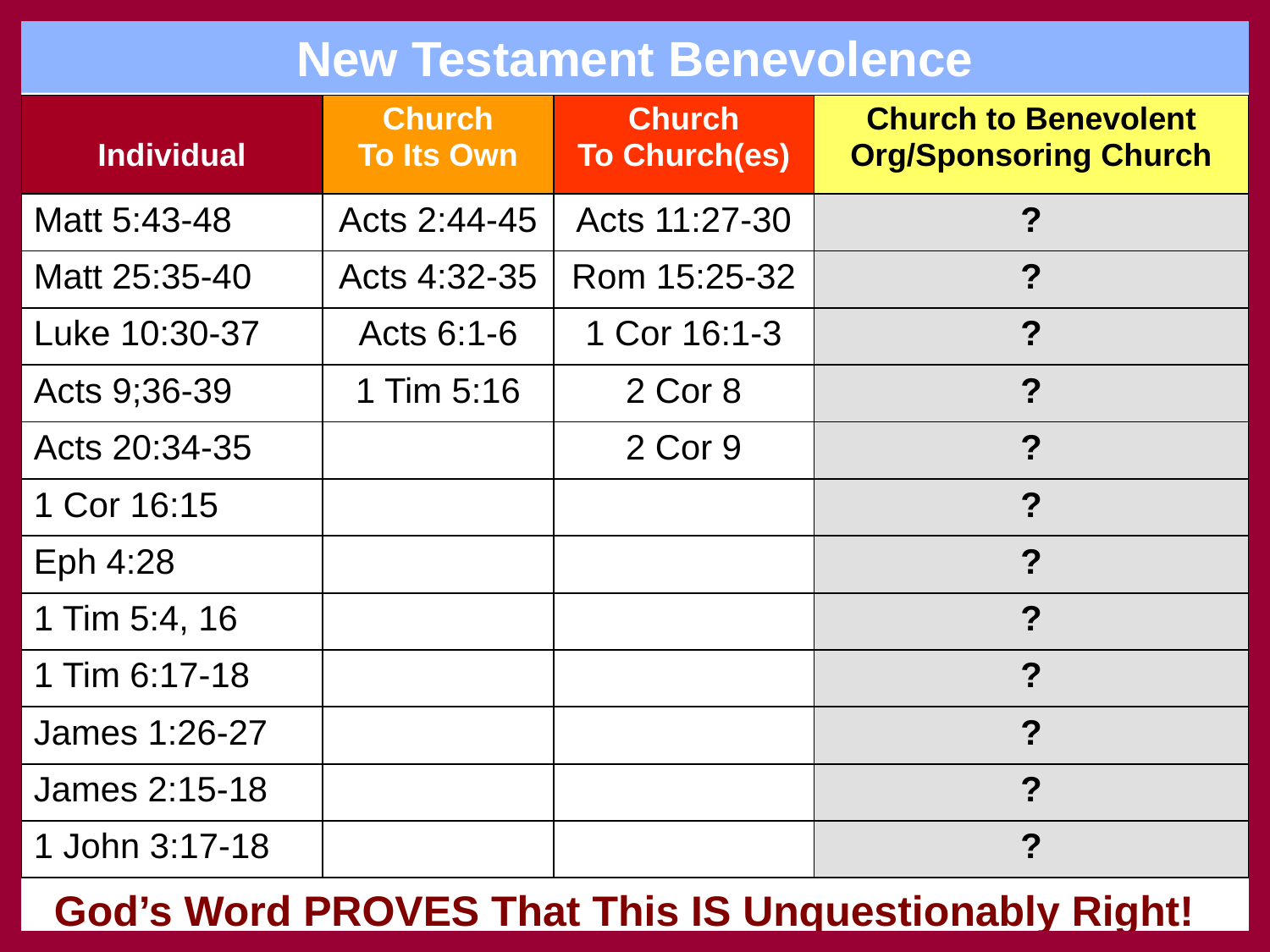

New Testament Benevolence
| Individual | Church To Its Own | Church To Church(es) | Church to Benevolent Org/Sponsoring Church |
| --- | --- | --- | --- |
| Matt 5:43-48 | Acts 2:44-45 | Acts 11:27-30 | ? |
| Matt 25:35-40 | Acts 4:32-35 | Rom 15:25-32 | ? |
| Luke 10:30-37 | Acts 6:1-6 | 1 Cor 16:1-3 | ? |
| Acts 9;36-39 | 1 Tim 5:16 | 2 Cor 8 | ? |
| Acts 20:34-35 |  | 2 Cor 9 | ? |
| 1 Cor 16:15 |  |  | ? |
| Eph 4:28 |  |  | ? |
| 1 Tim 5:4, 16 |  |  | ? |
| 1 Tim 6:17-18 |  |  | ? |
| James 1:26-27 |  |  | ? |
| James 2:15-18 |  |  | ? |
| 1 John 3:17-18 |  |  | ? |
God’s Word PROVES That This IS Unquestionably Right!